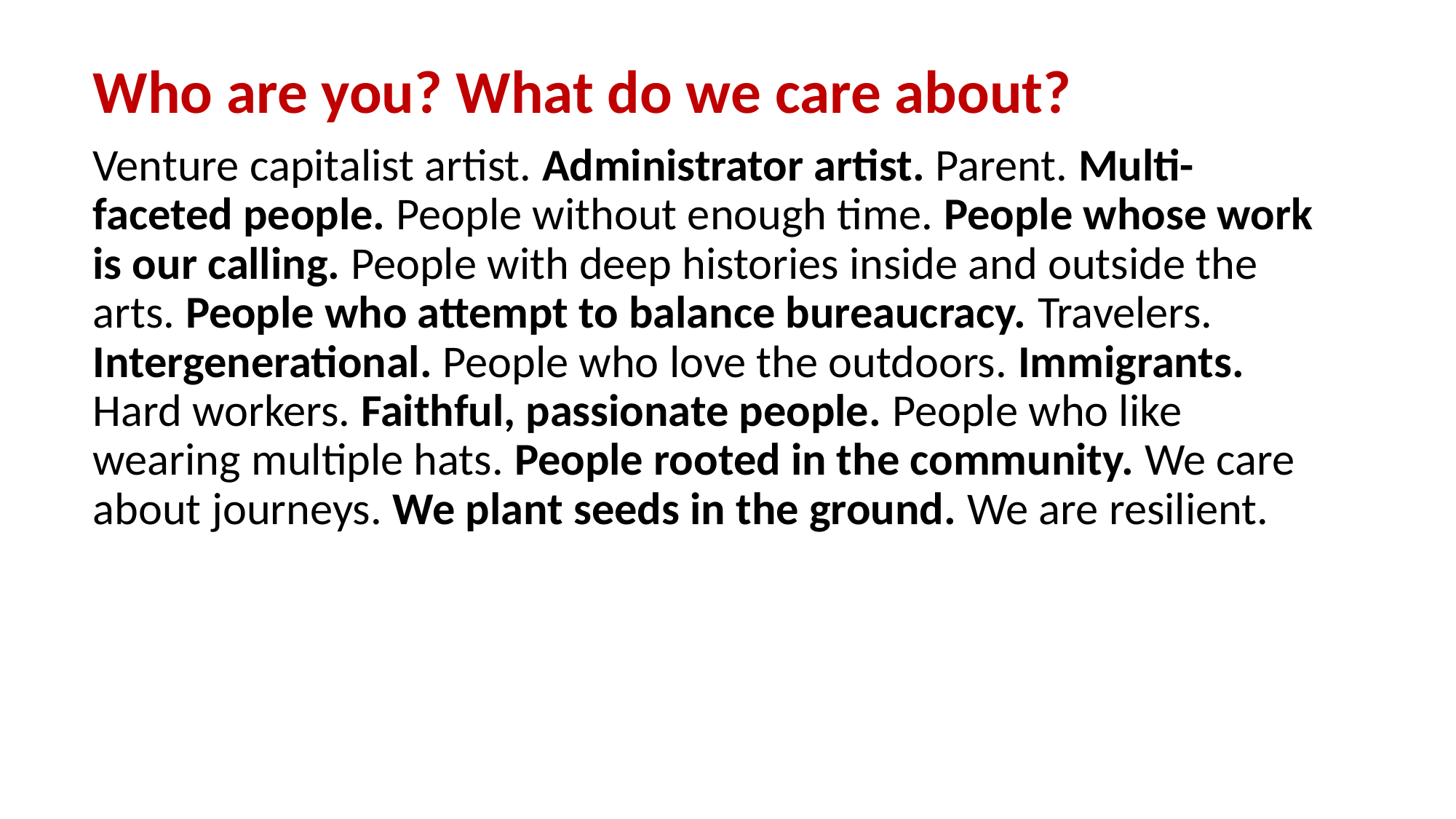

Who are you? What do we care about?
Venture capitalist artist. Administrator artist. Parent. Multi-faceted people. People without enough time. People whose work is our calling. People with deep histories inside and outside the arts. People who attempt to balance bureaucracy. Travelers. Intergenerational. People who love the outdoors. Immigrants. Hard workers. Faithful, passionate people. People who like wearing multiple hats. People rooted in the community. We care about journeys. We plant seeds in the ground. We are resilient.